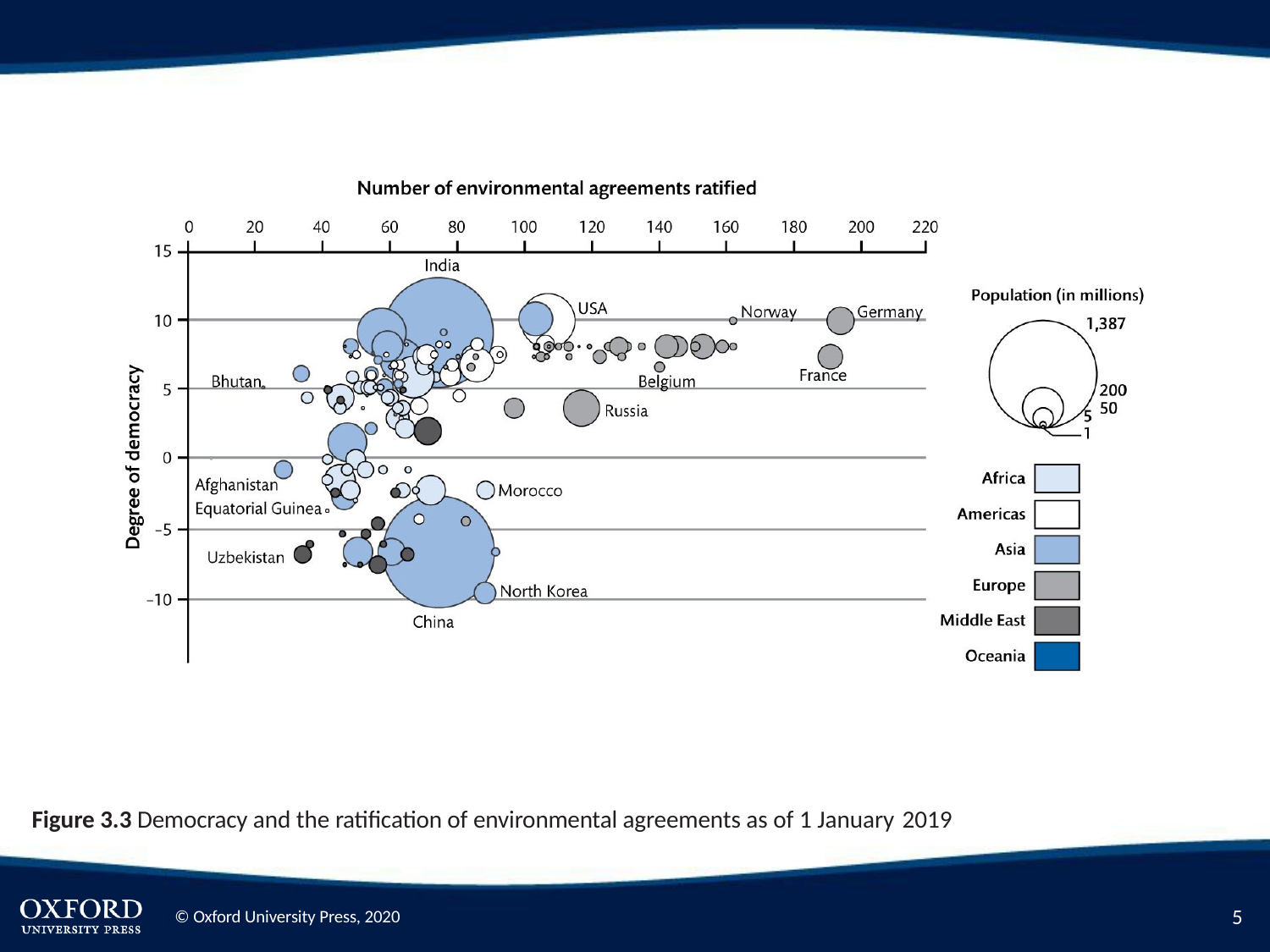

Figure 3.3 Democracy and the ratification of environmental agreements as of 1 January 2019
5
© Oxford University Press, 2020